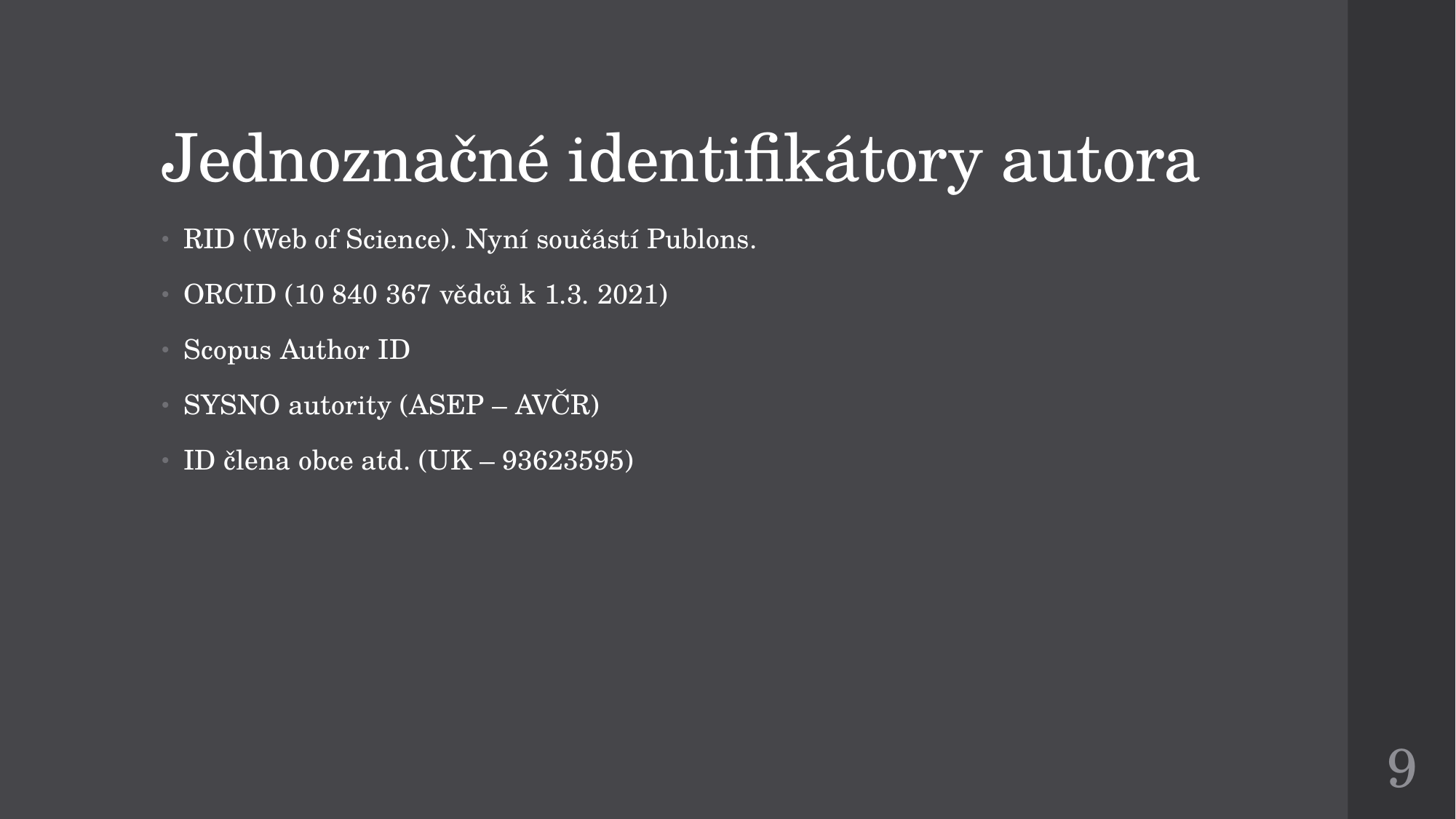

# Jednoznačné identifikátory autora
RID (Web of Science). Nyní součástí Publons.
ORCID (10 840 367 vědců k 1.3. 2021)
Scopus Author ID
SYSNO autority (ASEP – AVČR)
ID člena obce atd. (UK – 93623595)
9